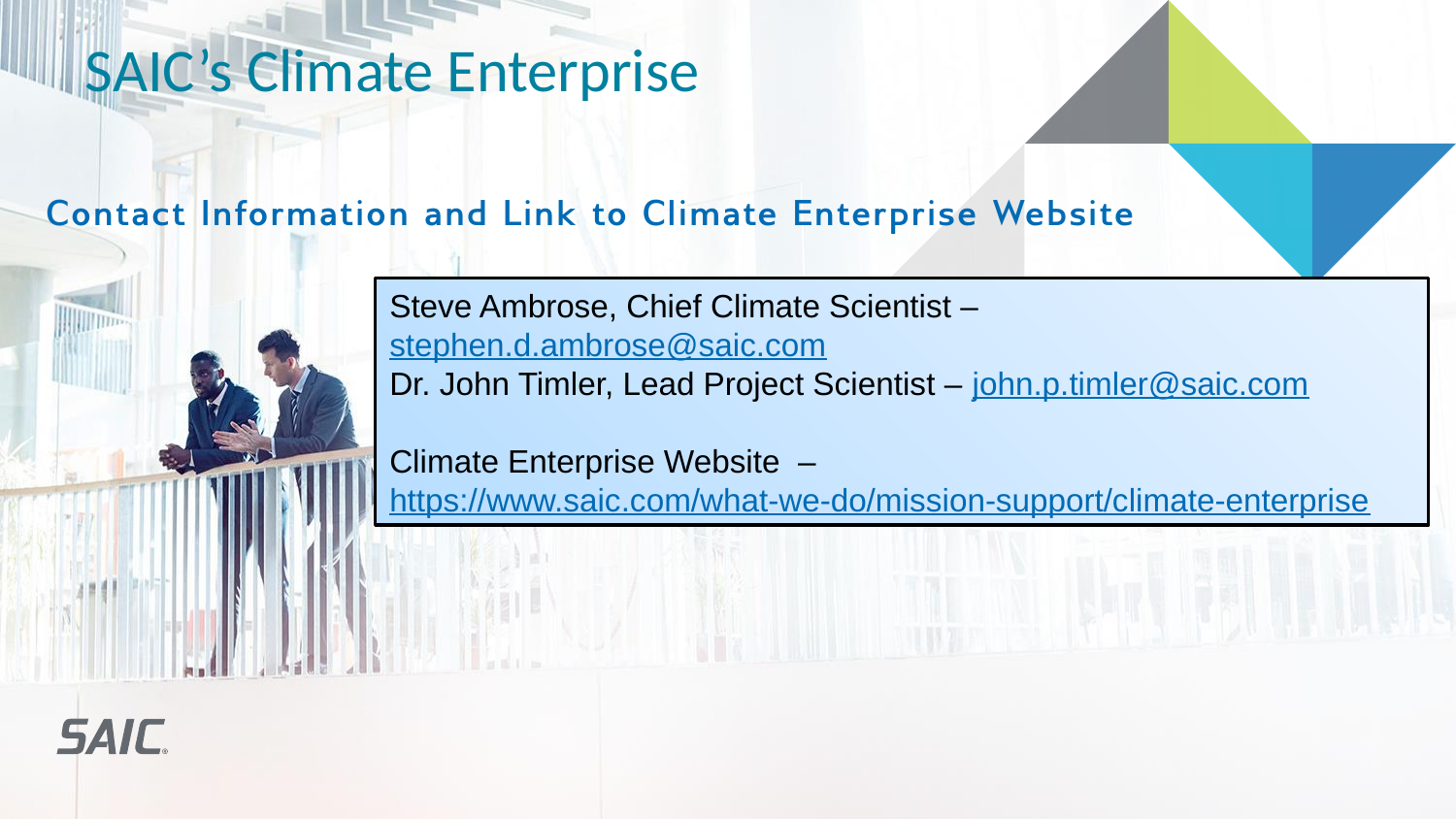

SAIC’s Climate Enterprise
# Contact Information and Link to Climate Enterprise Website
Steve Ambrose, Chief Climate Scientist – stephen.d.ambrose@saic.com
Dr. John Timler, Lead Project Scientist – john.p.timler@saic.com

Climate Enterprise Website  – https://www.saic.com/what-we-do/mission-support/climate-enterprise